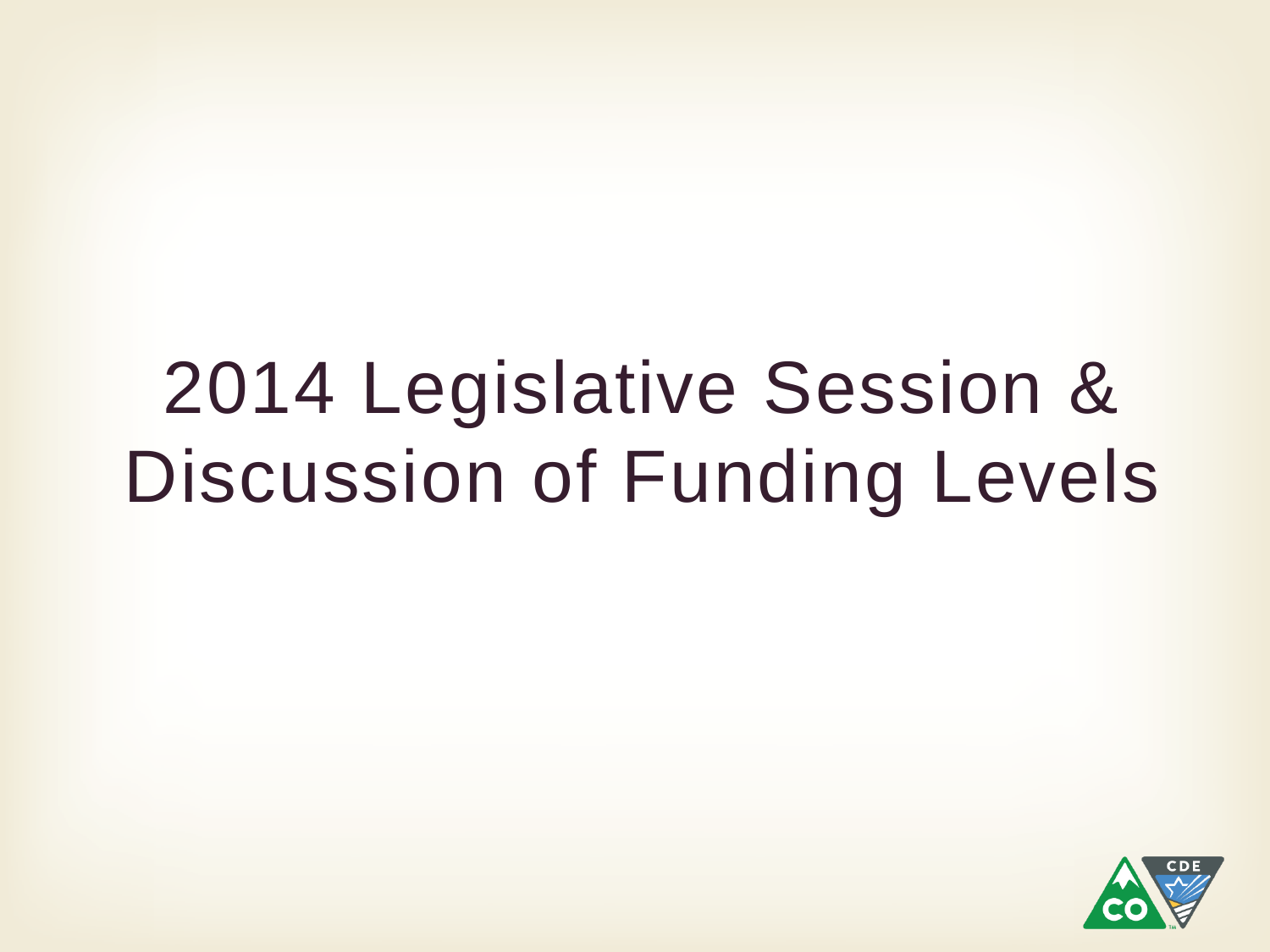

2014 Legislative Session & Discussion of Funding Levels